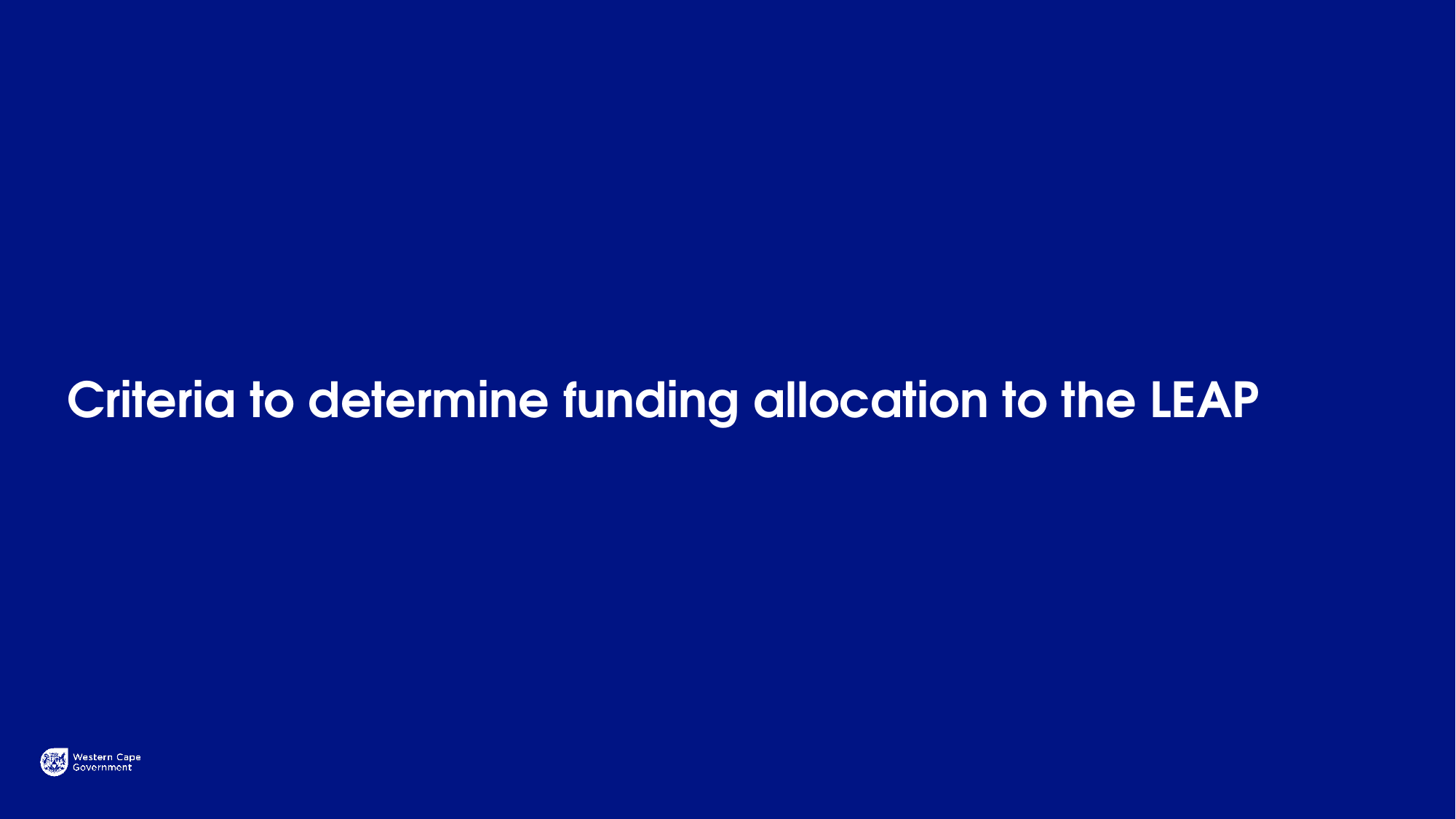

Criteria to determine funding allocation to the LEAP